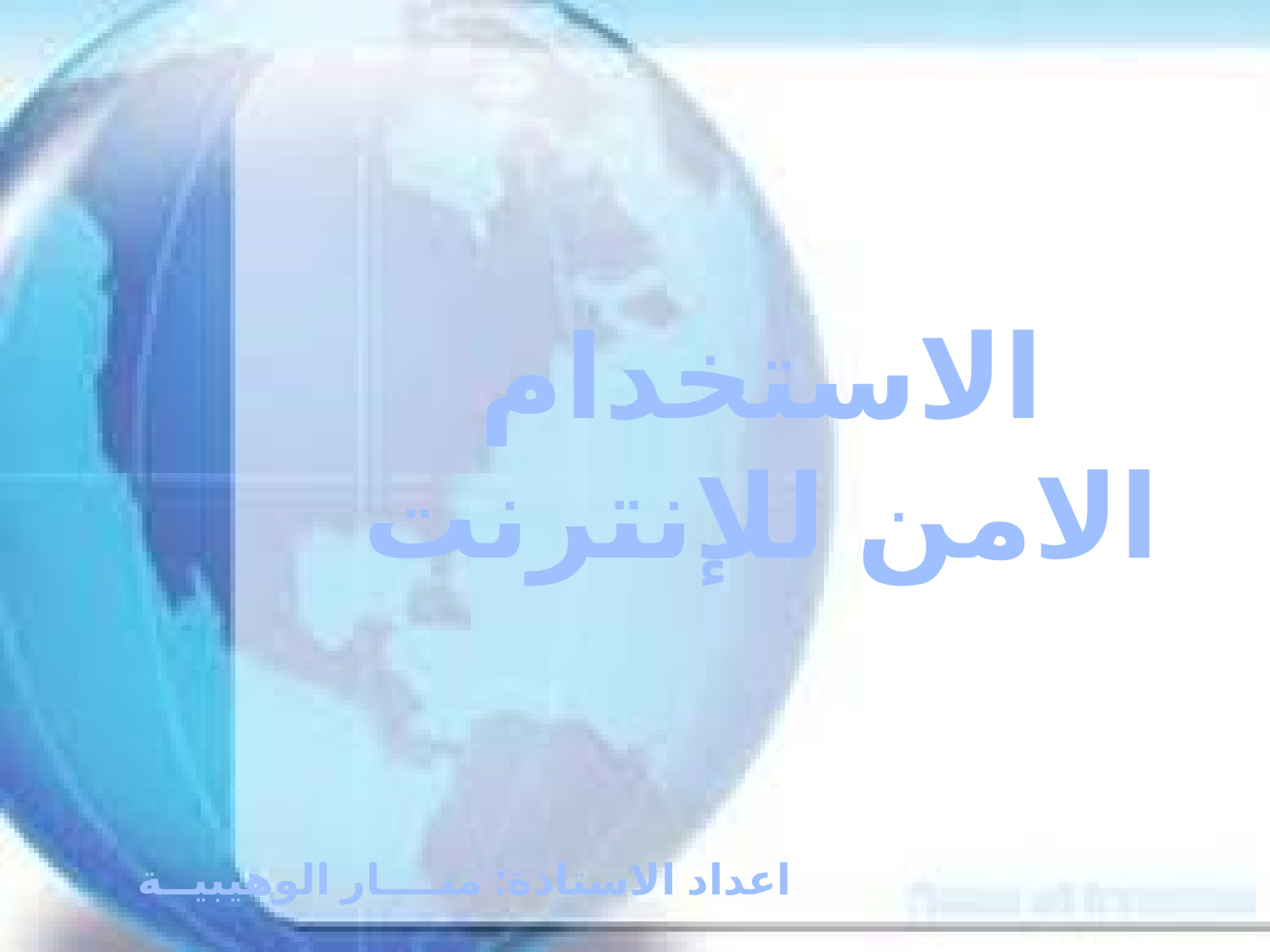

الاستخدام الامن للإنترنت
اعداد الاستاذة: منــــار الوهيبيــة